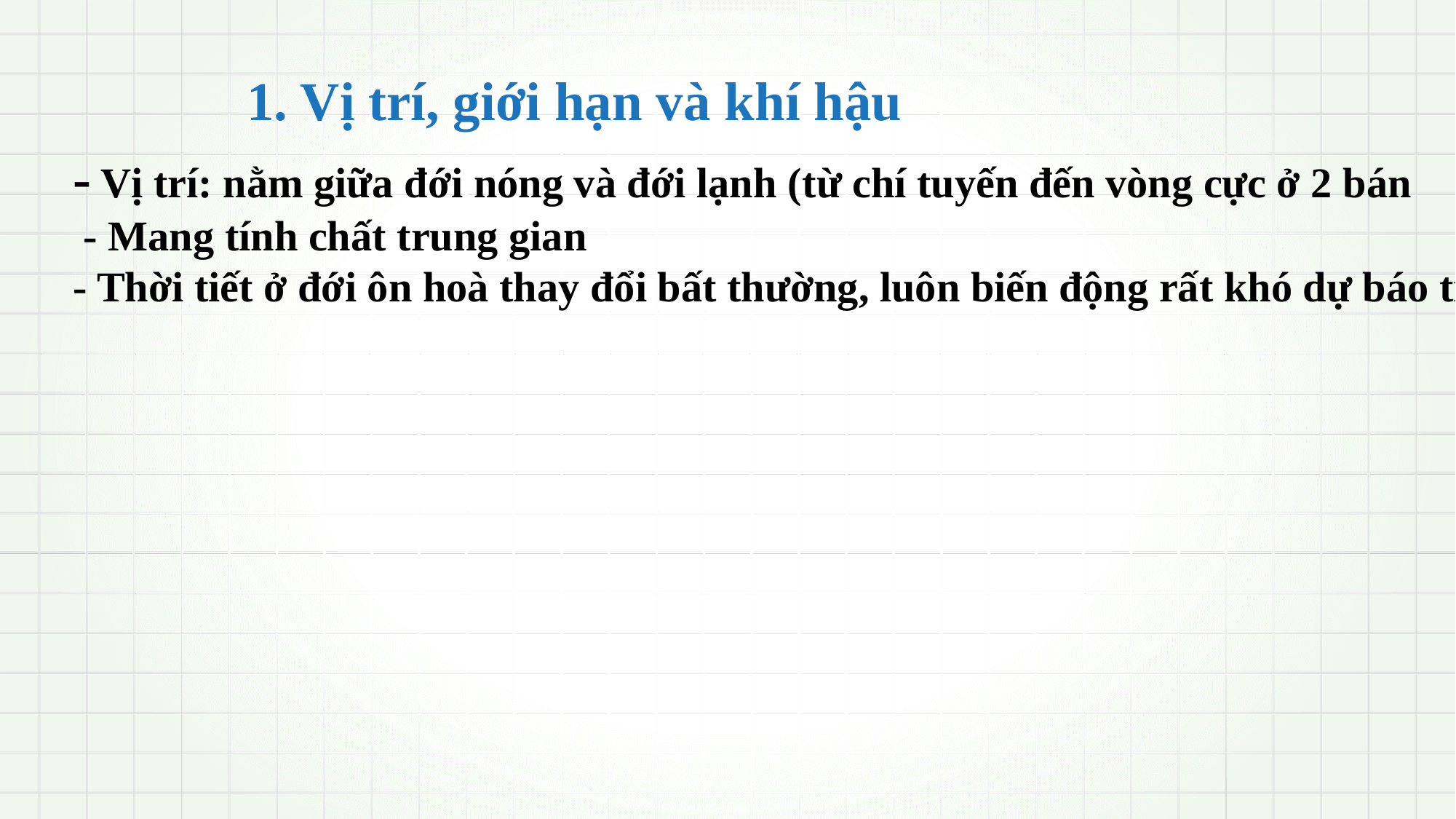

1. Vị trí, giới hạn và khí hậu
- Vị trí: nằm giữa đới nóng và đới lạnh (từ chí tuyến đến vòng cực ở 2 bán
 - Mang tính chất trung gian
- Thời tiết ở đới ôn hoà thay đổi bất thường, luôn biến động rất khó dự báo trước.